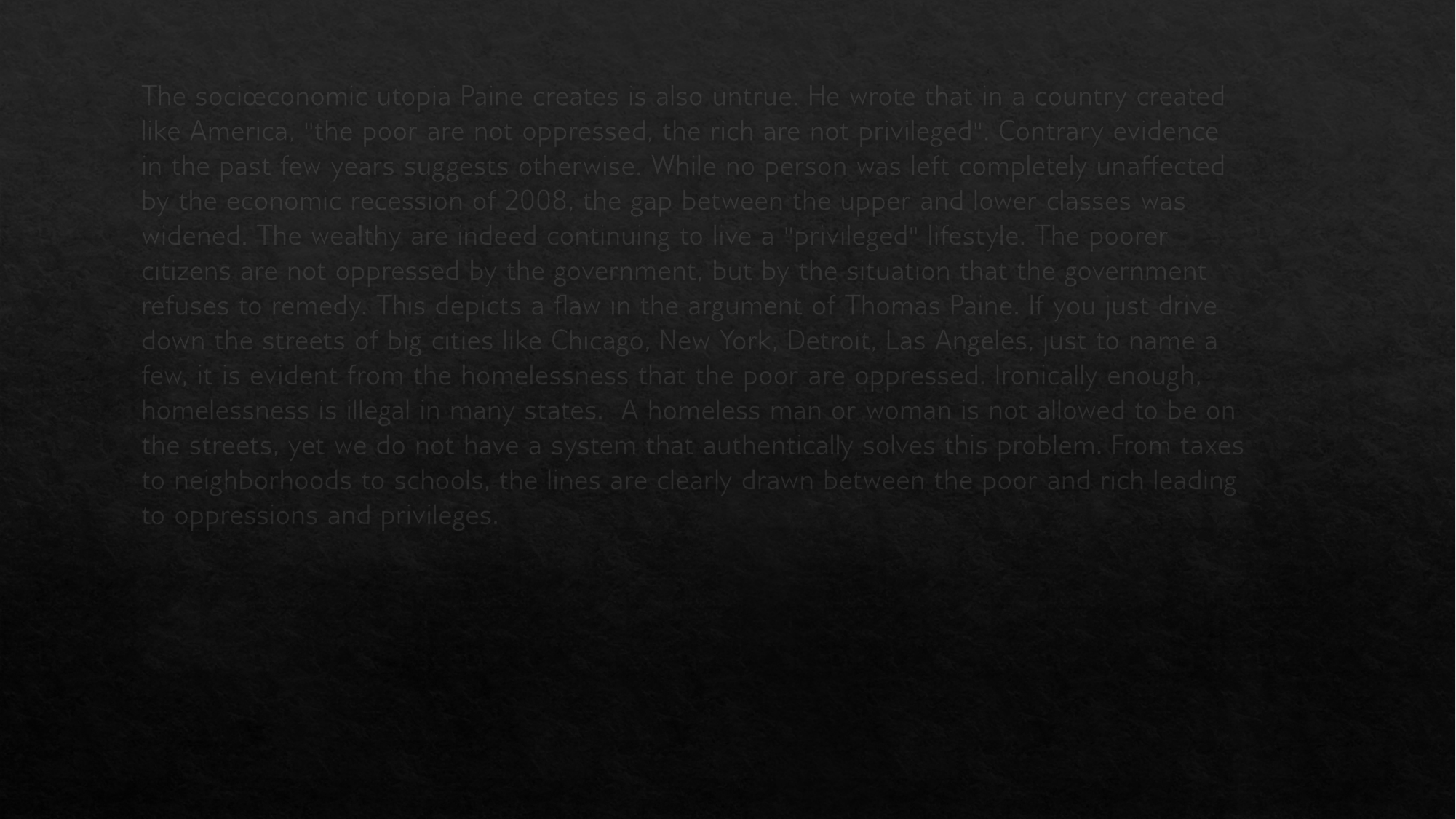

The socioeconomic utopia Paine creates is also untrue. He wrote that in a country created like America, "the poor are not oppressed, the rich are not privileged". Contrary evidence in the past few years suggests otherwise. While no person was left completely unaffected by the economic recession of 2008, the gap between the upper and lower classes was widened. The wealthy are indeed continuing to live a "privileged" lifestyle. The poorer citizens are not oppressed by the government, but by the situation that the government refuses to remedy. This depicts a flaw in the argument of Thomas Paine. If you just drive down the streets of big cities like Chicago, New York, Detroit, Las Angeles, just to name a few, it is evident from the homelessness that the poor are oppressed. Ironically enough, homelessness is illegal in many states.  A homeless man or woman is not allowed to be on the streets, yet we do not have a system that authentically solves this problem. From taxes to neighborhoods to schools, the lines are clearly drawn between the poor and rich leading to oppressions and privileges.